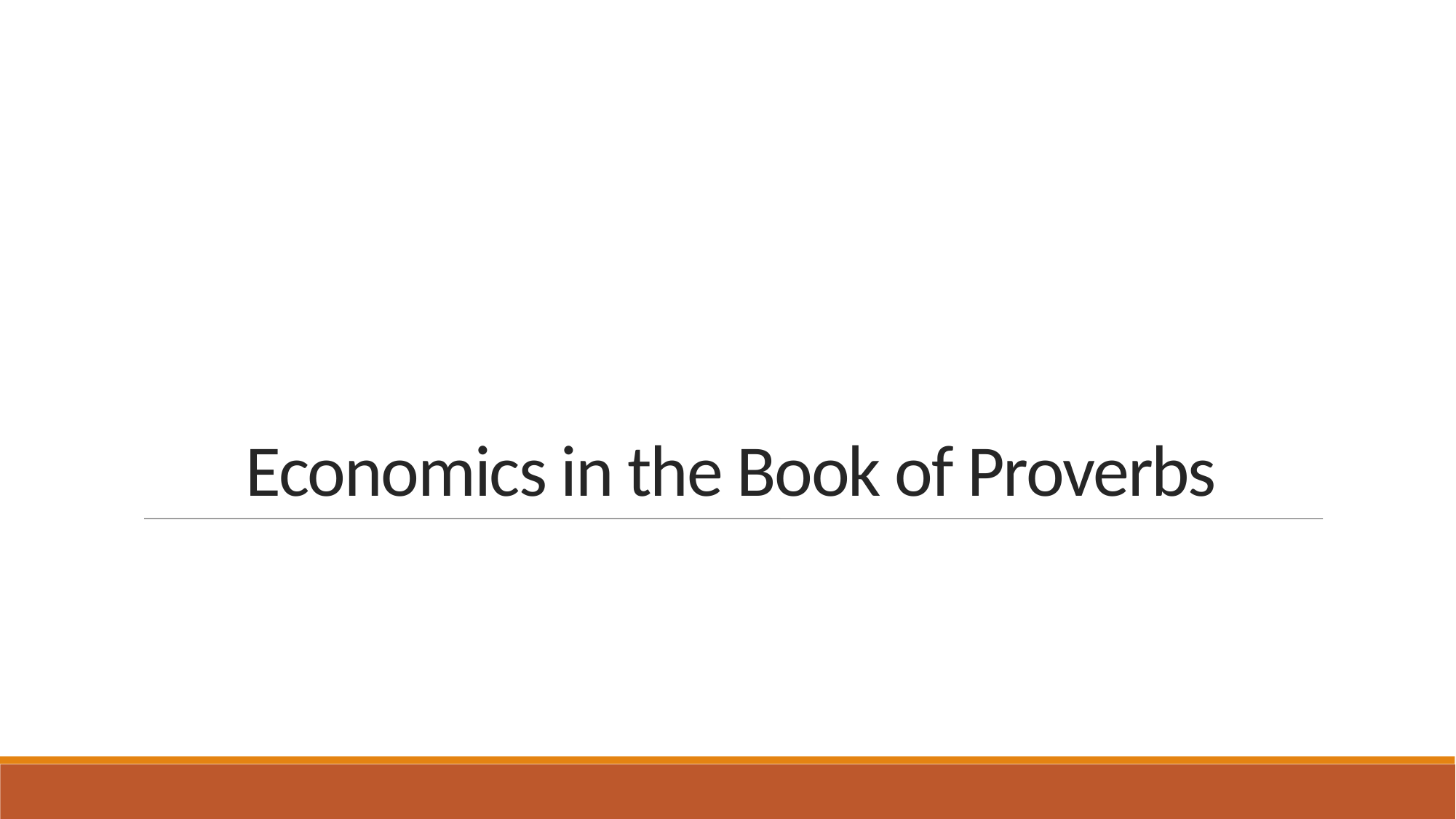

# Economics in the Book of Proverbs